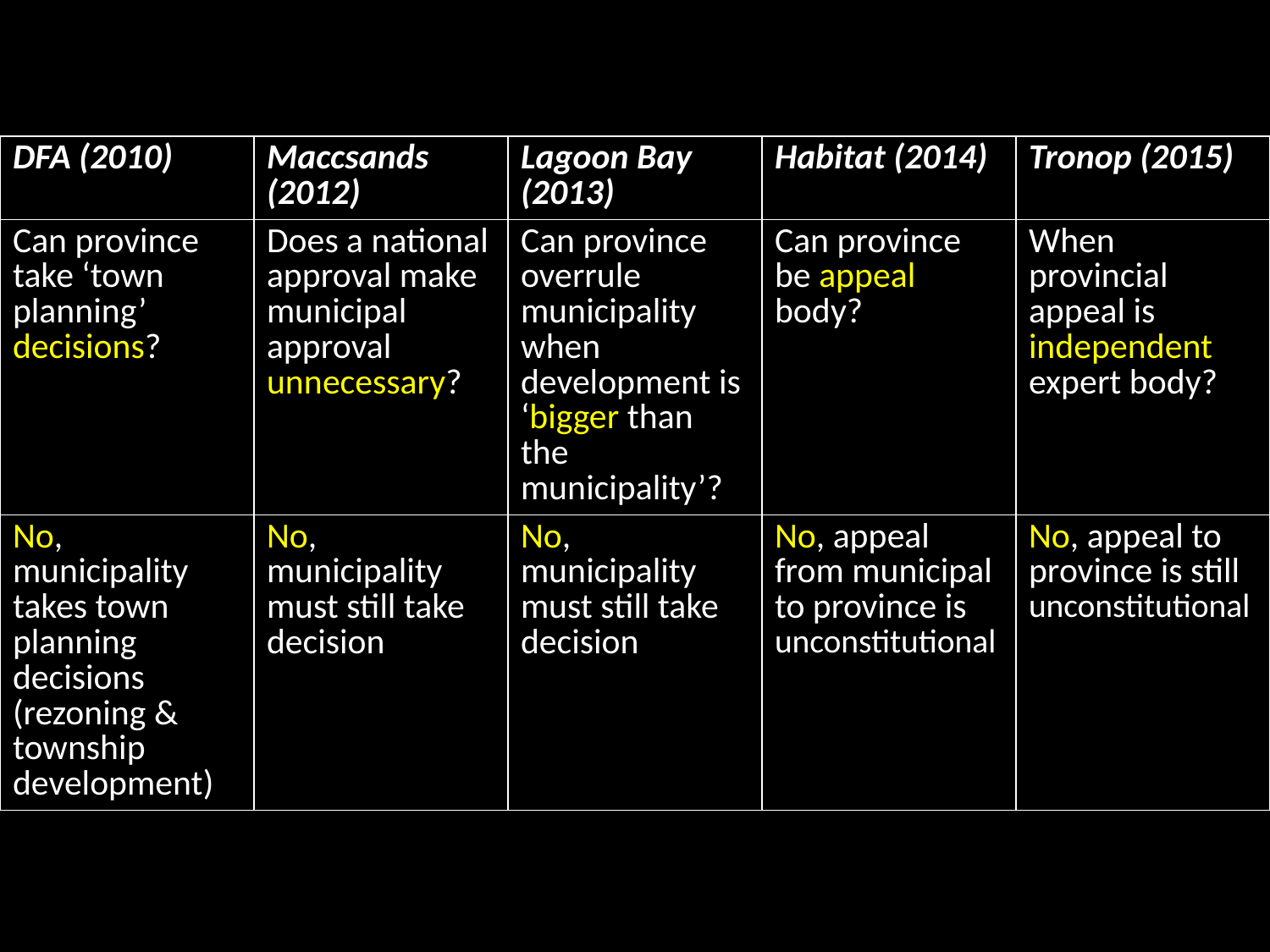

| DFA (2010) | Maccsands (2012) | Lagoon Bay (2013) | Habitat (2014) | Tronop (2015) |
| --- | --- | --- | --- | --- |
| Can province take ‘town planning’ decisions? | Does a national approval make municipal approval unnecessary? | Can province overrule municipality when development is ‘bigger than the municipality’? | Can province be appeal body? | When provincial appeal is independent expert body? |
| No, municipality takes town planning decisions (rezoning & township development) | No, municipality must still take decision | No, municipality must still take decision | No, appeal from municipal to province is unconstitutional | No, appeal to province is still unconstitutional |